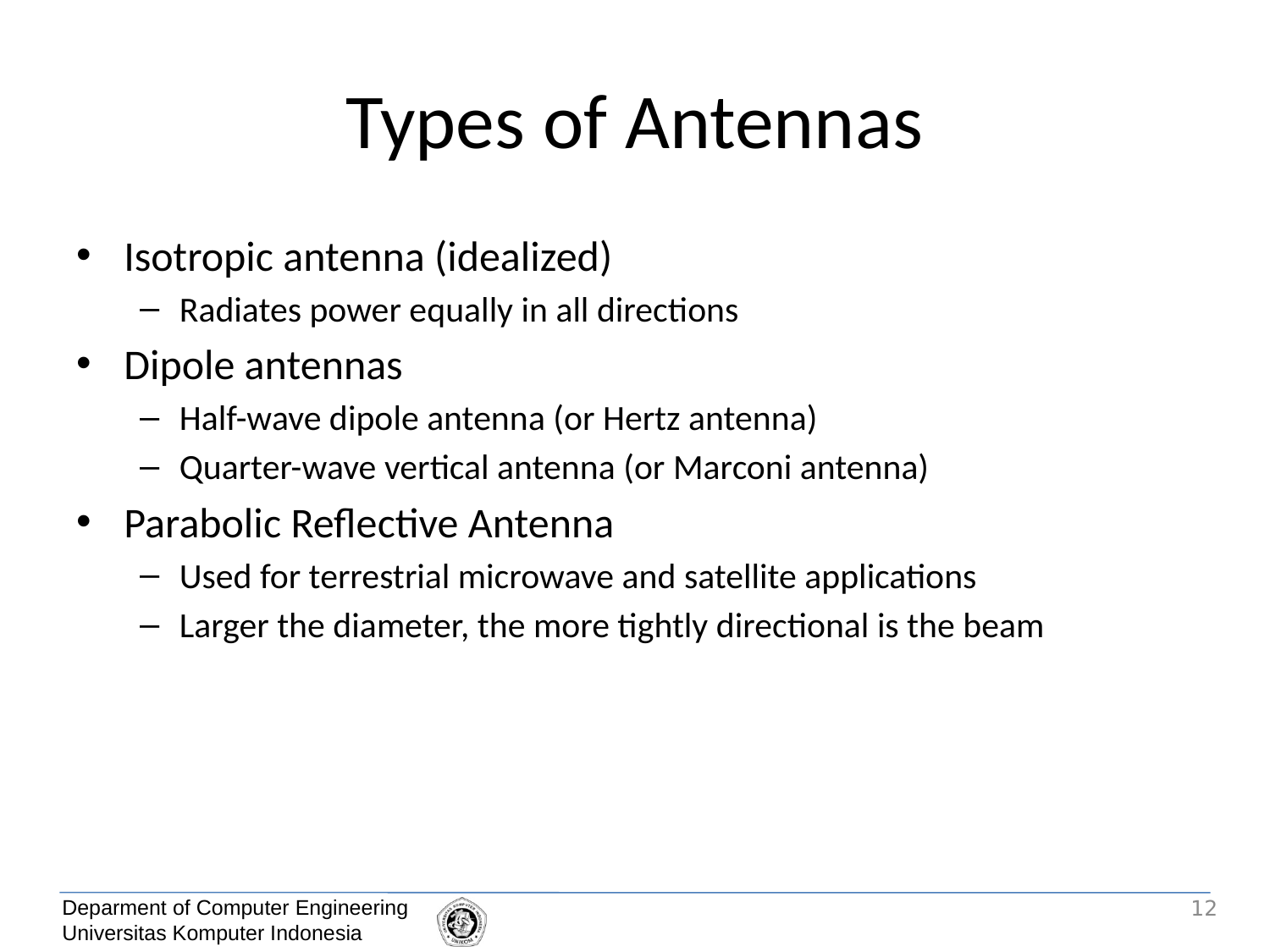

# Types of Antennas
Isotropic antenna (idealized)
Radiates power equally in all directions
Dipole antennas
Half-wave dipole antenna (or Hertz antenna)
Quarter-wave vertical antenna (or Marconi antenna)
Parabolic Reflective Antenna
Used for terrestrial microwave and satellite applications
Larger the diameter, the more tightly directional is the beam

12